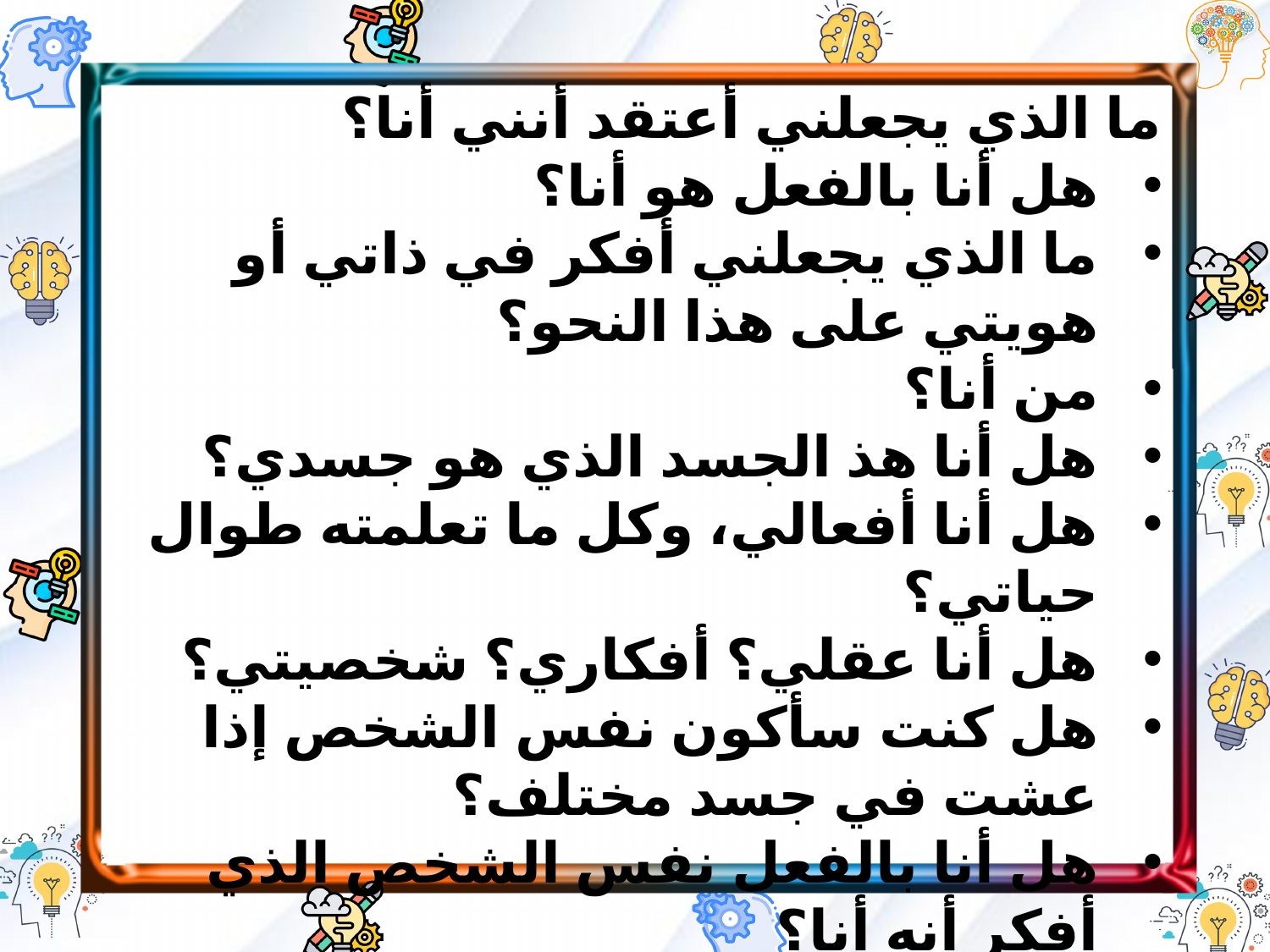

ما الذي يجعلني أعتقد أنني أنا؟
هل أنا بالفعل هو أنا؟
ما الذي يجعلني أفكر في ذاتي أو هويتي على هذا النحو؟
من أنا؟
هل أنا هذ الجسد الذي هو جسدي؟
هل أنا أفعالي، وكل ما تعلمته طوال حياتي؟
هل أنا عقلي؟ أفكاري؟ شخصيتي؟
هل كنت سأكون نفس الشخص إذا عشت في جسد مختلف؟
هل أنا بالفعل نفس الشخص الذي أفكر أنه أنا؟